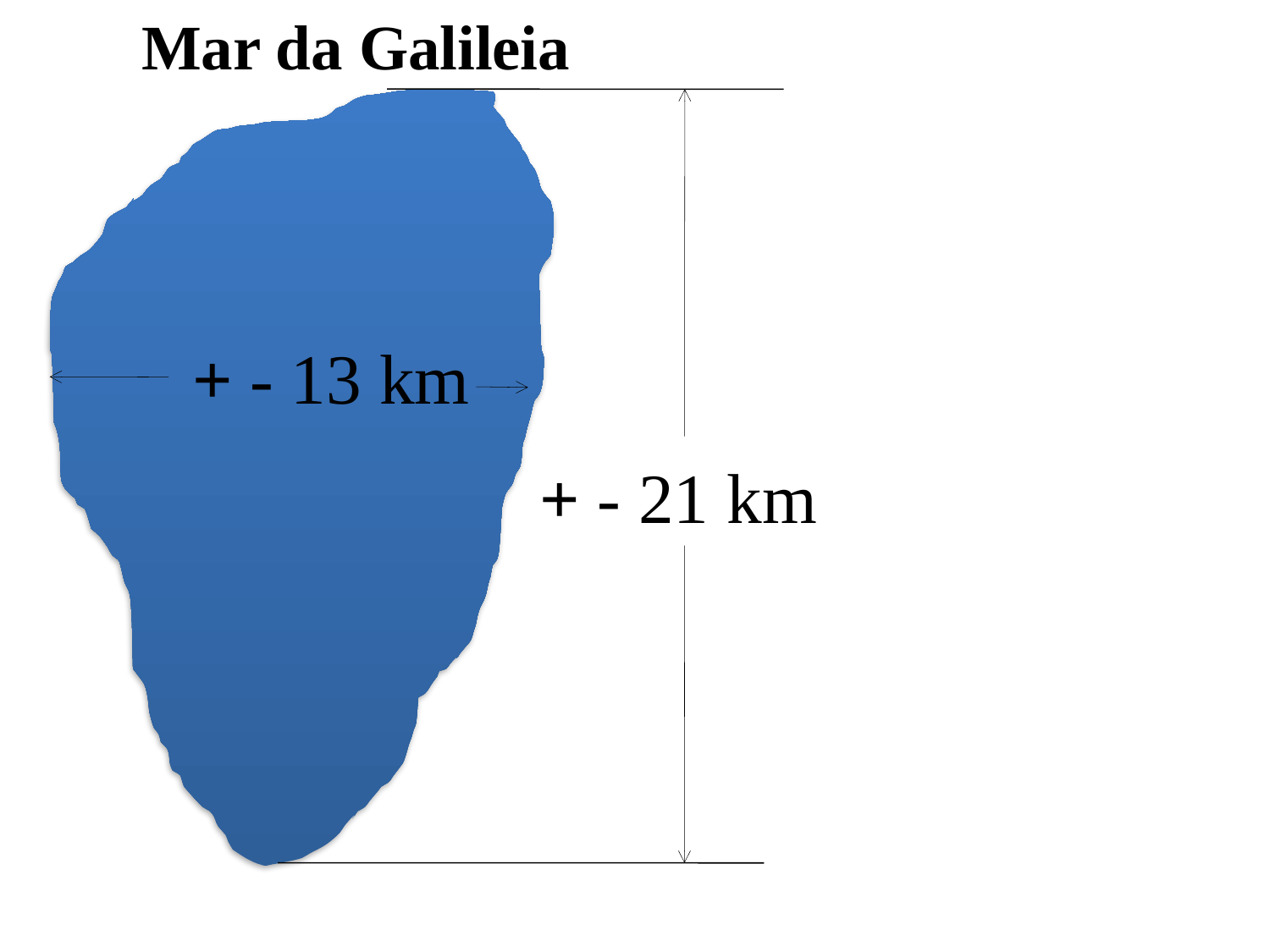

Mar da Galileia

+ - 13 km
+ - 21 km